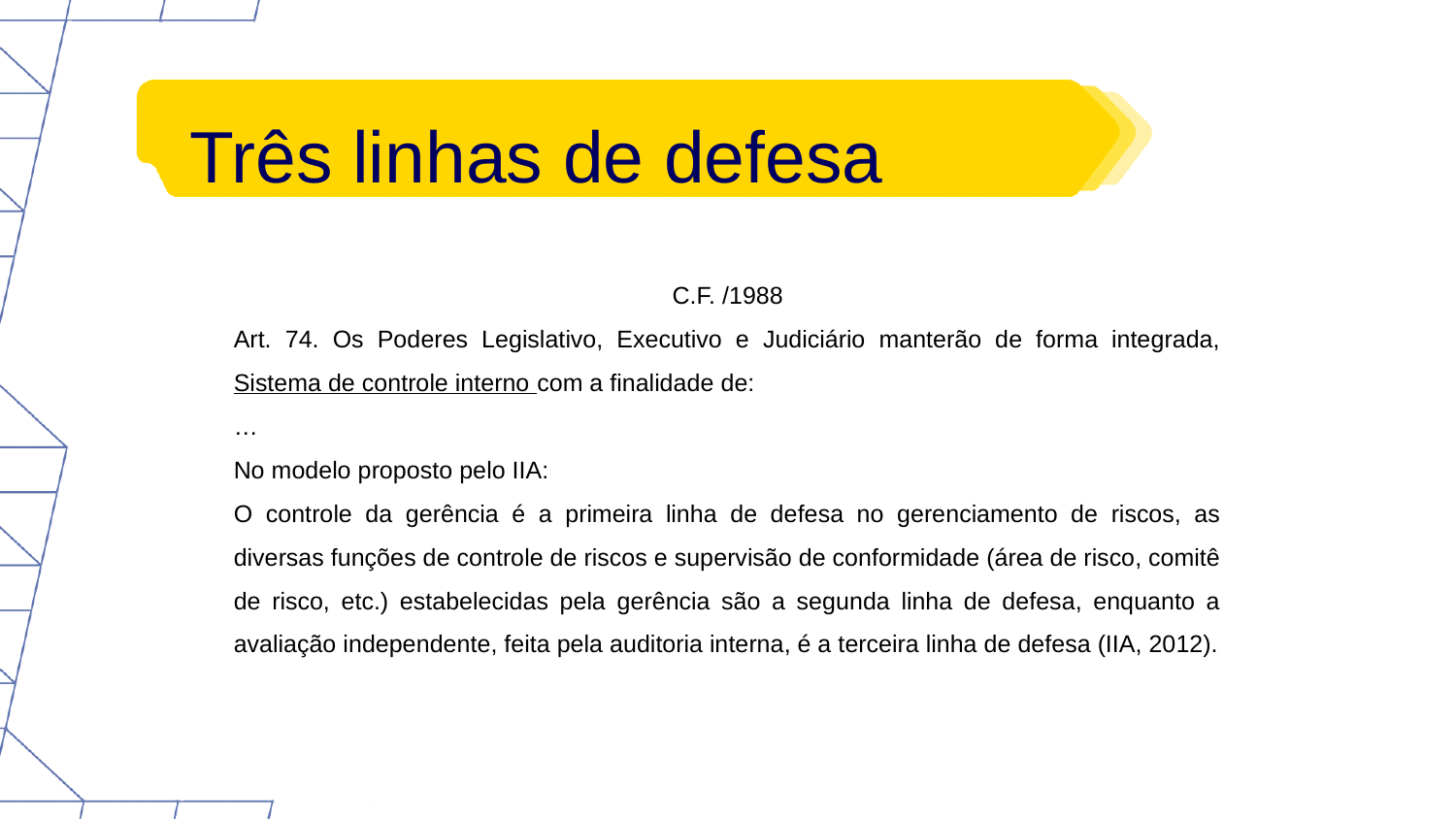

Três linhas de defesa
C.F. /1988
Art. 74. Os Poderes Legislativo, Executivo e Judiciário manterão de forma integrada, Sistema de controle interno com a finalidade de:
…
No modelo proposto pelo IIA:
O controle da gerência é a primeira linha de defesa no gerenciamento de riscos, as diversas funções de controle de riscos e supervisão de conformidade (área de risco, comitê de risco, etc.) estabelecidas pela gerência são a segunda linha de defesa, enquanto a avaliação independente, feita pela auditoria interna, é a terceira linha de defesa (IIA, 2012).